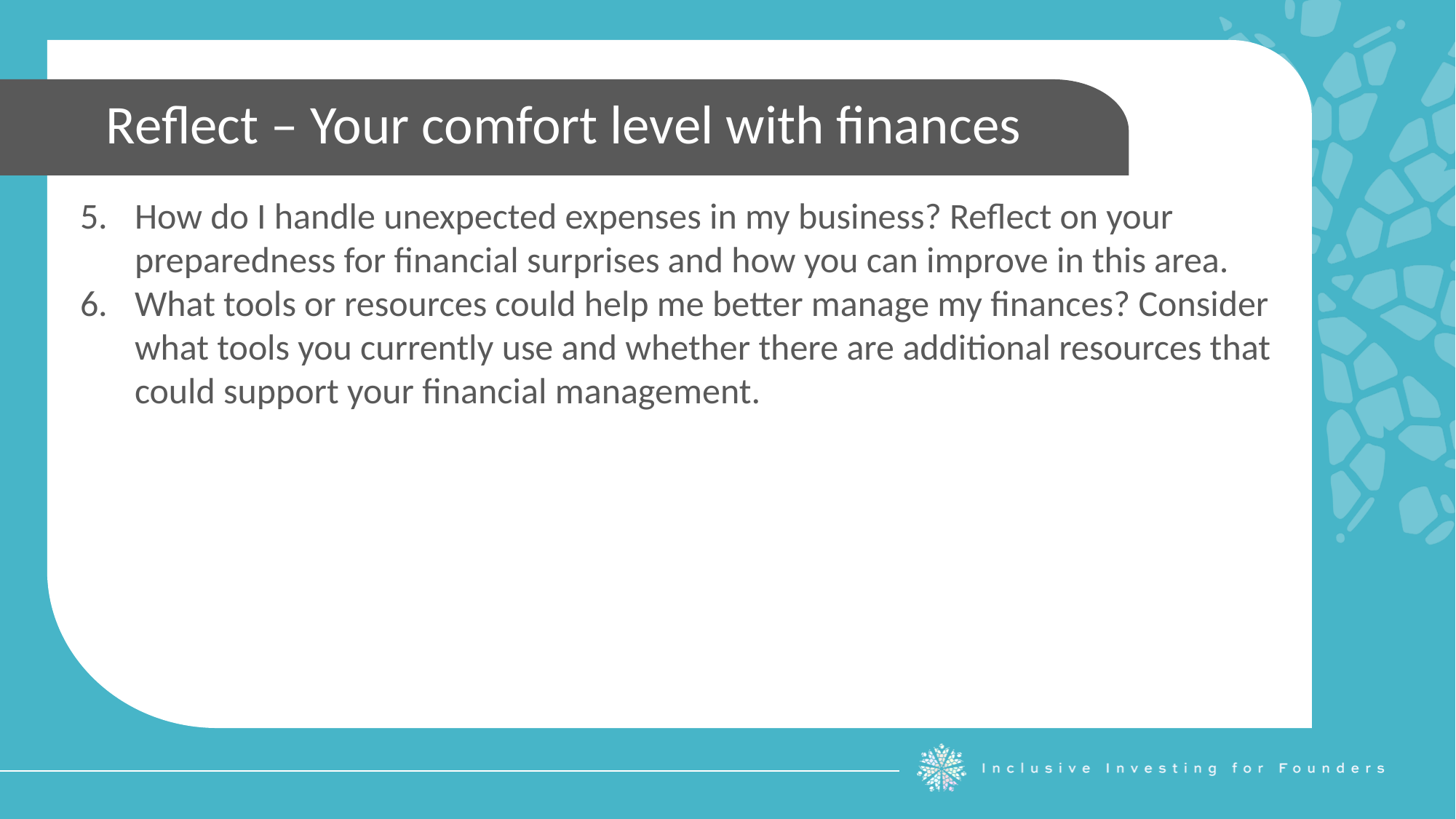

Reflect – Your comfort level with finances
How do I handle unexpected expenses in my business? Reflect on your preparedness for financial surprises and how you can improve in this area.
What tools or resources could help me better manage my finances? Consider what tools you currently use and whether there are additional resources that could support your financial management.